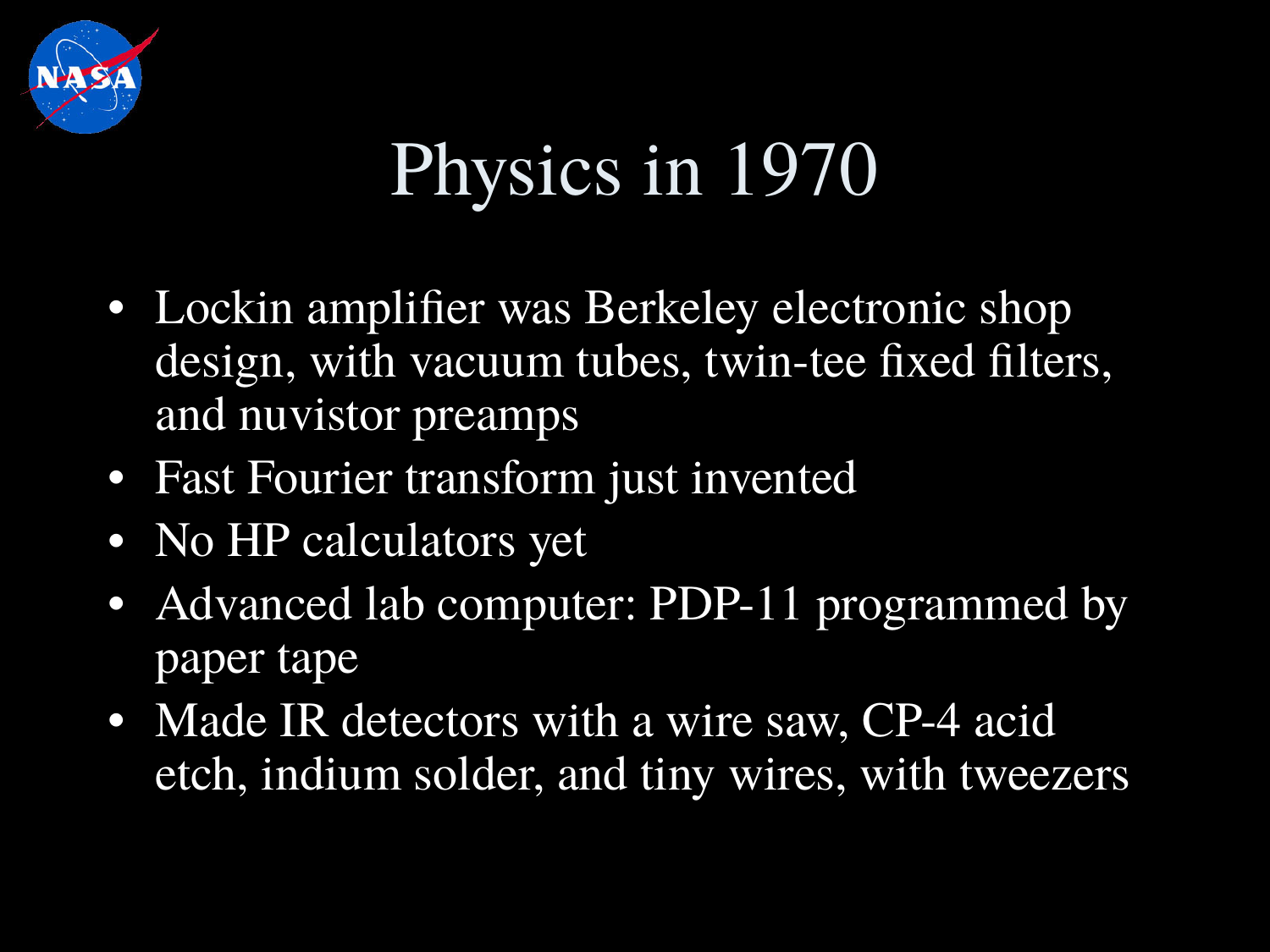

# Physics in 1970
Lockin amplifier was Berkeley electronic shop design, with vacuum tubes, twin-tee fixed filters, and nuvistor preamps
Fast Fourier transform just invented
No HP calculators yet
Advanced lab computer: PDP-11 programmed by paper tape
Made IR detectors with a wire saw, CP-4 acid etch, indium solder, and tiny wires, with tweezers